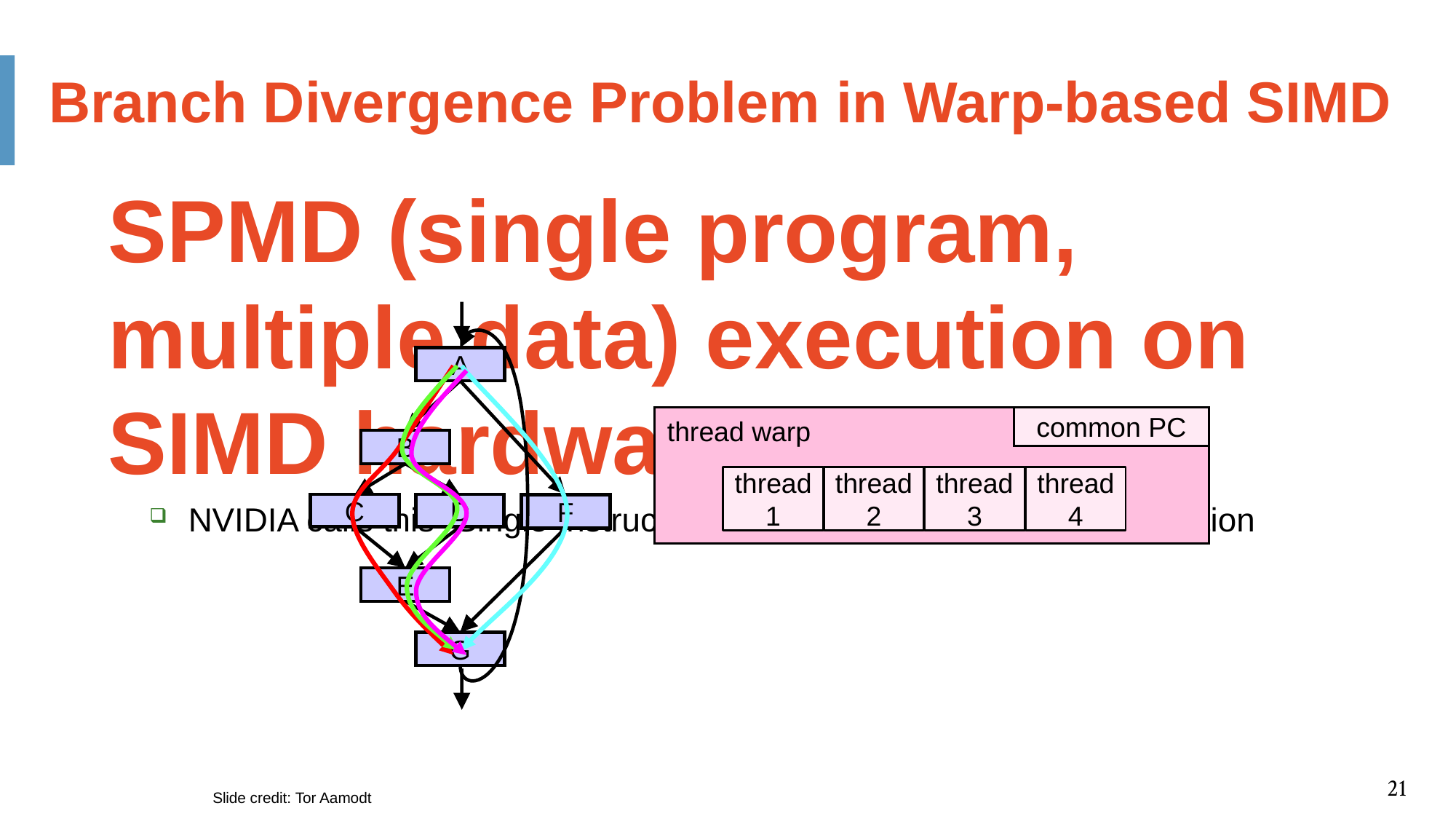

Branch Divergence Problem in Warp-based SIMD
SPMD (single program, multiple data) execution on SIMD hardware
NVIDIA calls this “Single Instruction, Multiple Thread” (“SIMT”) execution

A
B
C
D
F
E
G

common PC
thread warp
thread
1
thread
2
thread
3
thread
4

21
Slide credit: Tor Aamodt